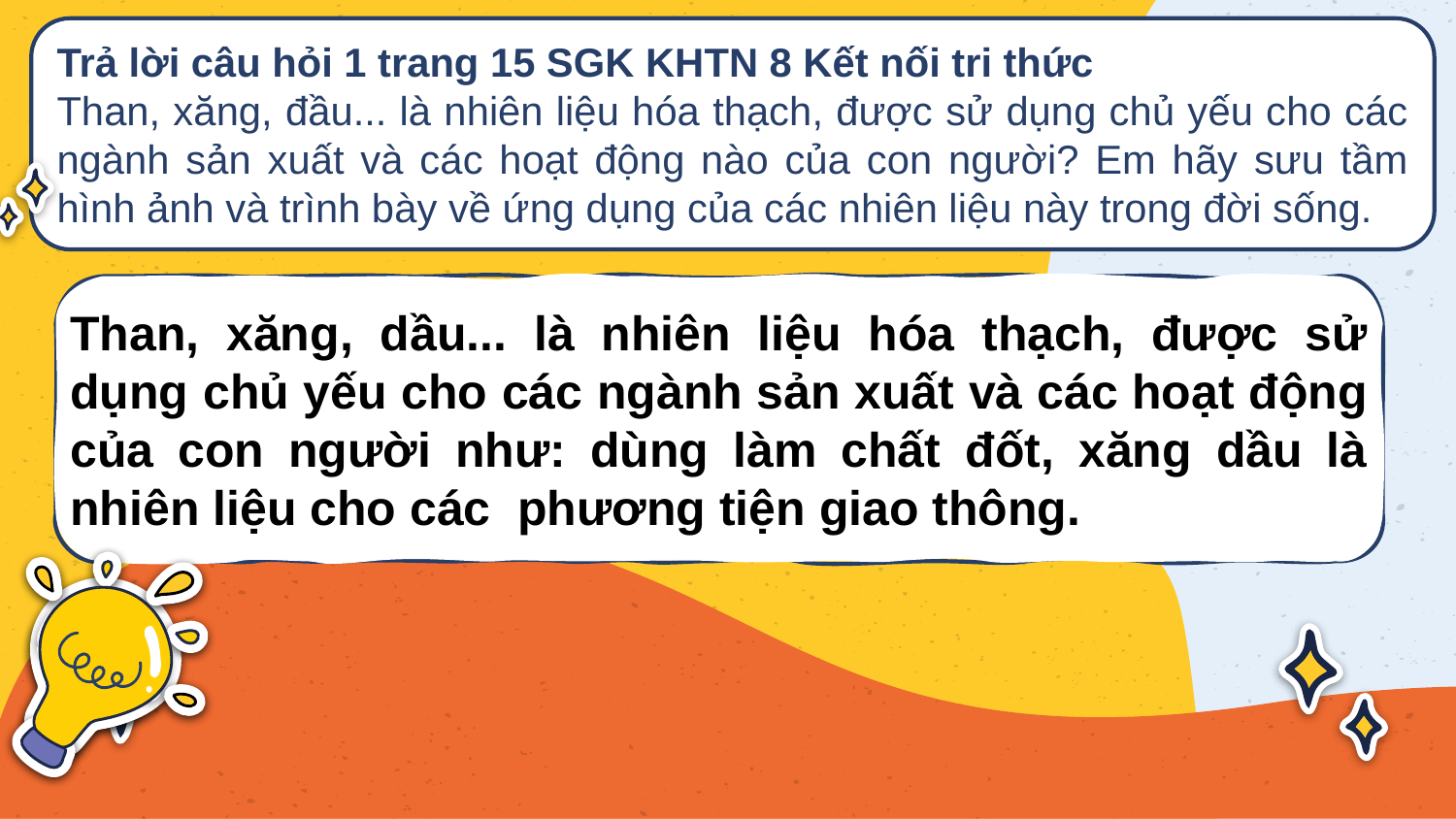

Trả lời câu hỏi 1 trang 15 SGK KHTN 8 Kết nối tri thức
Than, xăng, đầu... là nhiên liệu hóa thạch, được sử dụng chủ yếu cho các ngành sản xuất và các hoạt động nào của con người? Em hãy sưu tầm hình ảnh và trình bày về ứng dụng của các nhiên liệu này trong đời sống.

Than, xăng, dầu... là nhiên liệu hóa thạch, được sử dụng chủ yếu cho các ngành sản xuất và các hoạt động của con người như: dùng làm chất đốt, xăng dầu là nhiên liệu cho các  phương tiện giao thông.